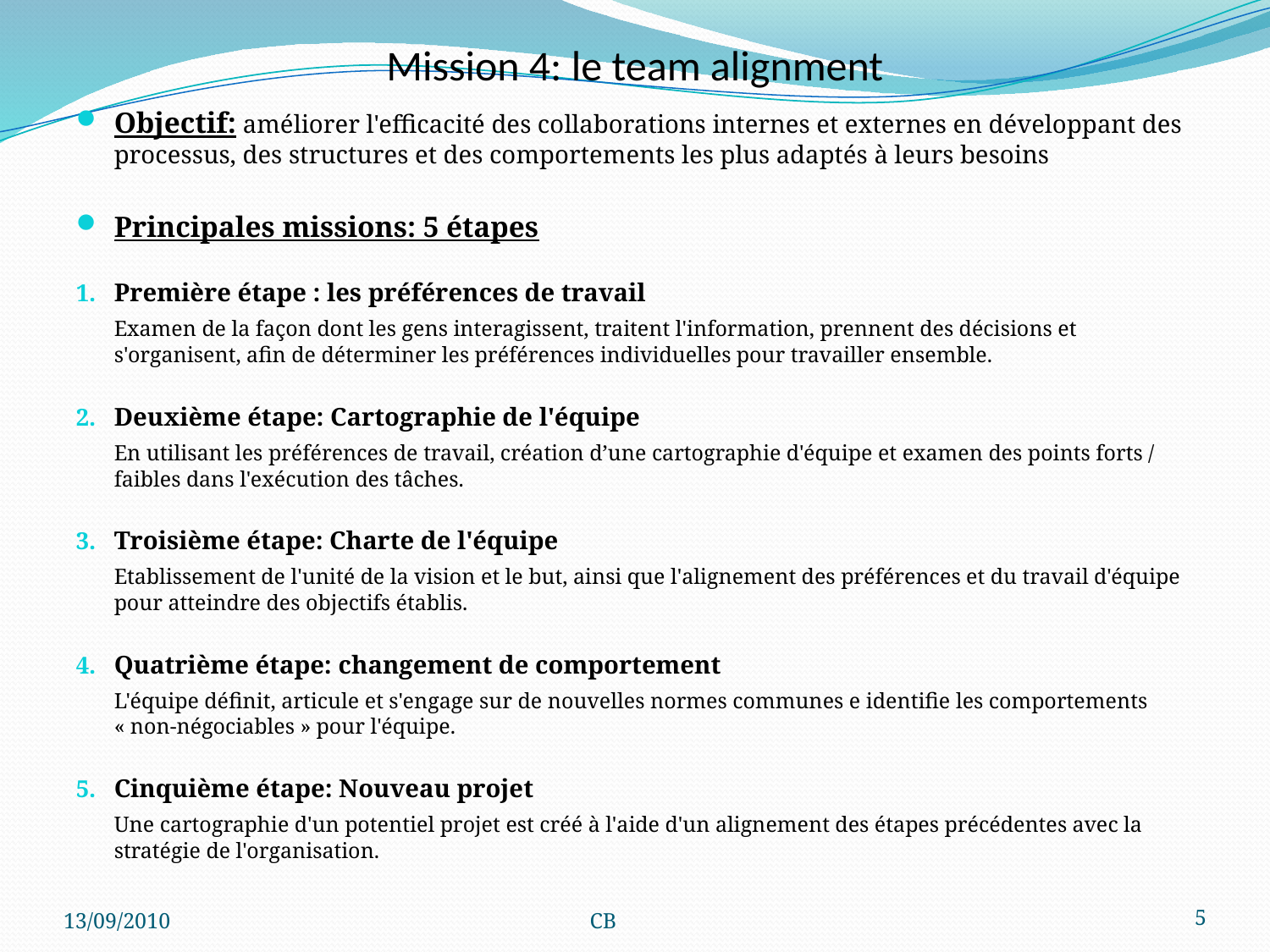

# Mission 4: le team alignment
Objectif: améliorer l'efficacité des collaborations internes et externes en développant des processus, des structures et des comportements les plus adaptés à leurs besoins

Principales missions: 5 étapes

Première étape : les préférences de travail
	Examen de la façon dont les gens interagissent, traitent l'information, prennent des décisions et s'organisent, afin de déterminer les préférences individuelles pour travailler ensemble.

Deuxième étape: Cartographie de l'équipe
	En utilisant les préférences de travail, création d’une cartographie d'équipe et examen des points forts / faibles dans l'exécution des tâches.

Troisième étape: Charte de l'équipe
	Etablissement de l'unité de la vision et le but, ainsi que l'alignement des préférences et du travail d'équipe pour atteindre des objectifs établis.

Quatrième étape: changement de comportement
	L'équipe définit, articule et s'engage sur de nouvelles normes communes e identifie les comportements « non-négociables » pour l'équipe.

Cinquième étape: Nouveau projet
	Une cartographie d'un potentiel projet est créé à l'aide d'un alignement des étapes précédentes avec la stratégie de l'organisation.
13/09/2010
CB
5